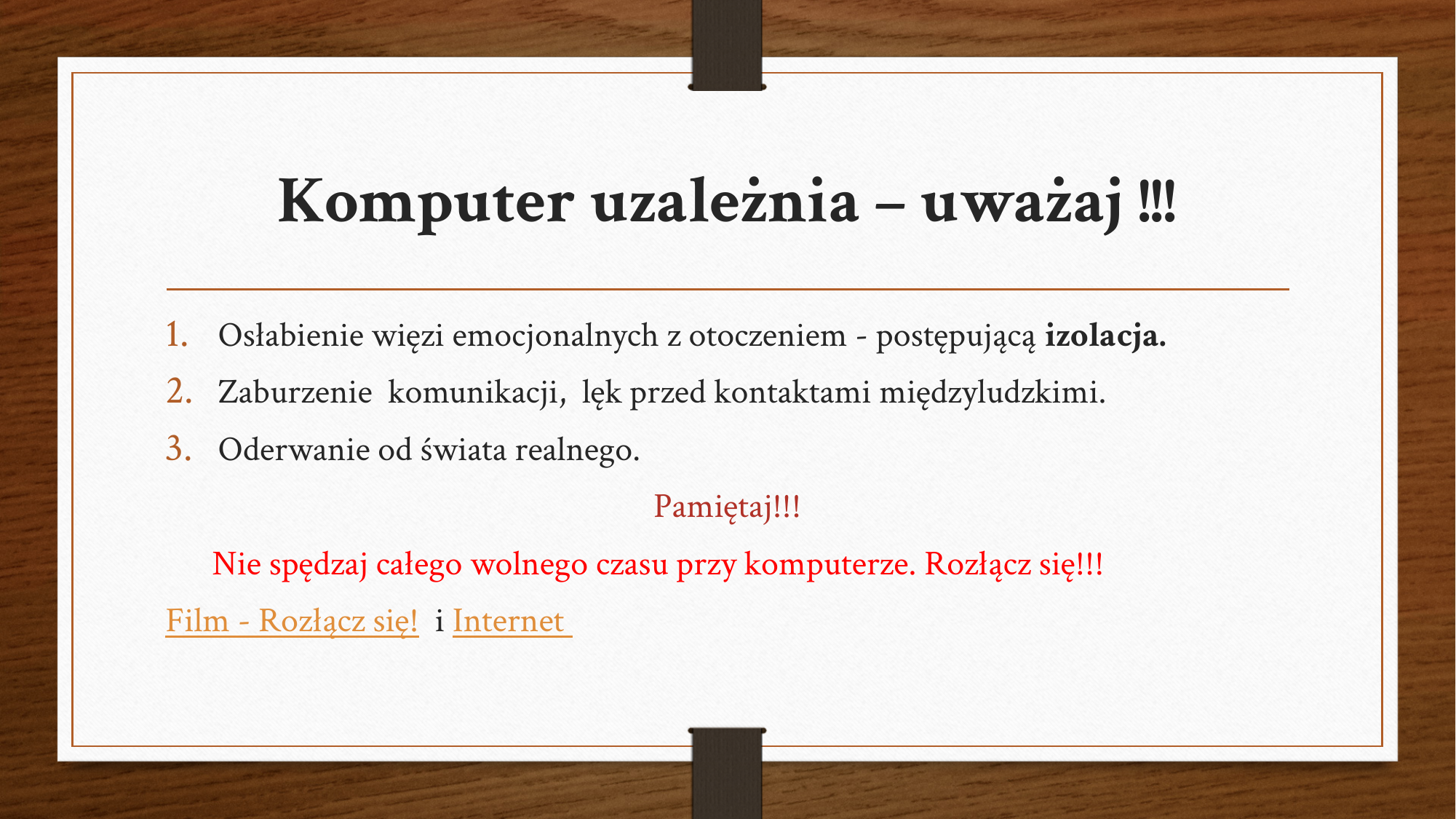

# Komputer uzależnia – uważaj !!!
Osłabienie więzi emocjonalnych z otoczeniem - postępującą izolacja.
Zaburzenie  komunikacji,  lęk przed kontaktami międzyludzkimi.
Oderwanie od świata realnego.
Pamiętaj!!!
      Nie spędzaj całego wolnego czasu przy komputerze. Rozłącz się!!!
Film - Rozłącz się!  i Internet